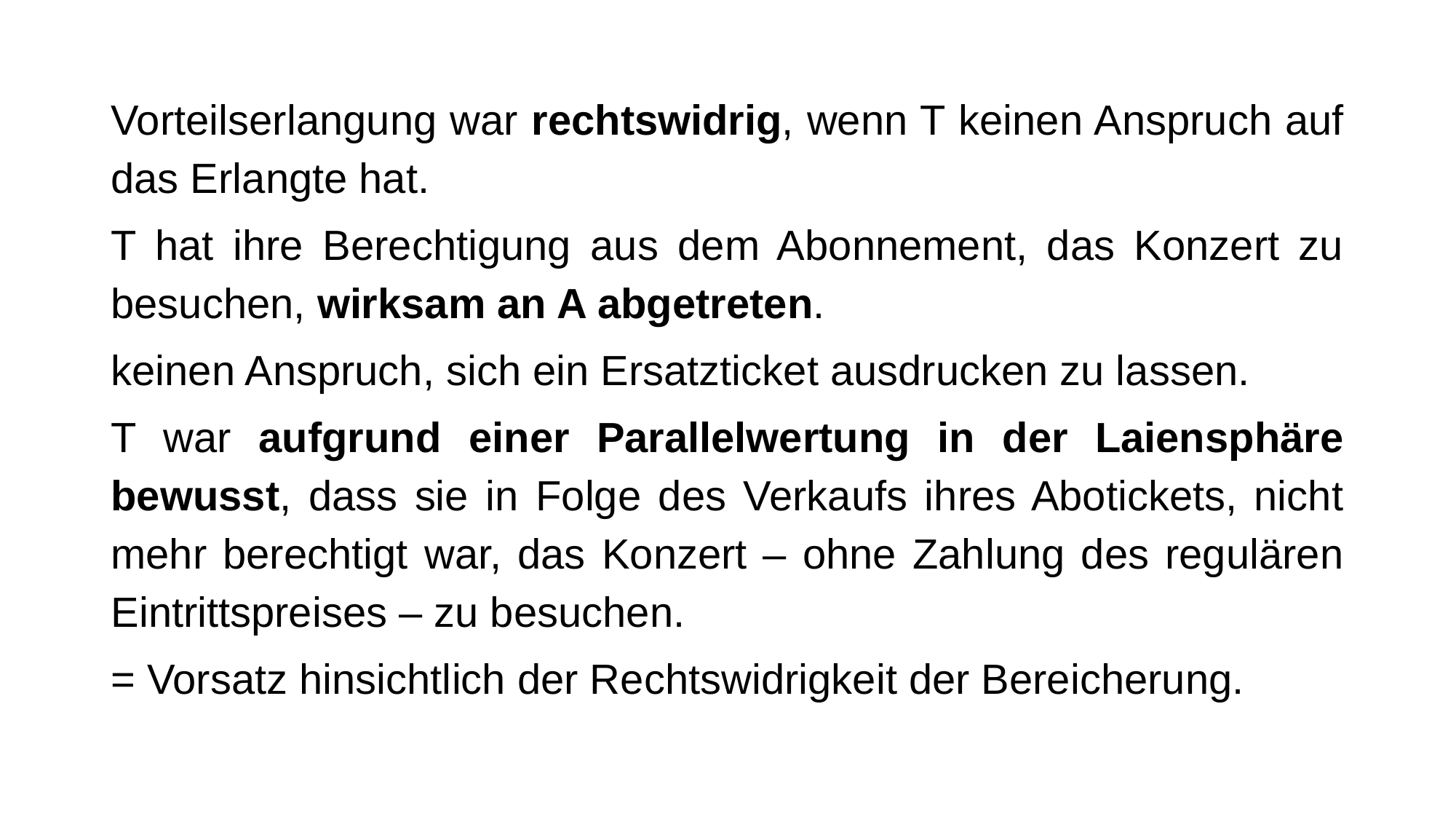

Vorteilserlangung war rechtswidrig, wenn T keinen Anspruch auf das Erlangte hat.
T hat ihre Berechtigung aus dem Abonnement, das Konzert zu besuchen, wirksam an A abgetreten.
keinen Anspruch, sich ein Ersatzticket ausdrucken zu lassen.
T war aufgrund einer Parallelwertung in der Laiensphäre bewusst, dass sie in Folge des Verkaufs ihres Abotickets, nicht mehr berechtigt war, das Konzert – ohne Zahlung des regulären Eintrittspreises – zu besuchen.
= Vorsatz hinsichtlich der Rechtswidrigkeit der Bereicherung.